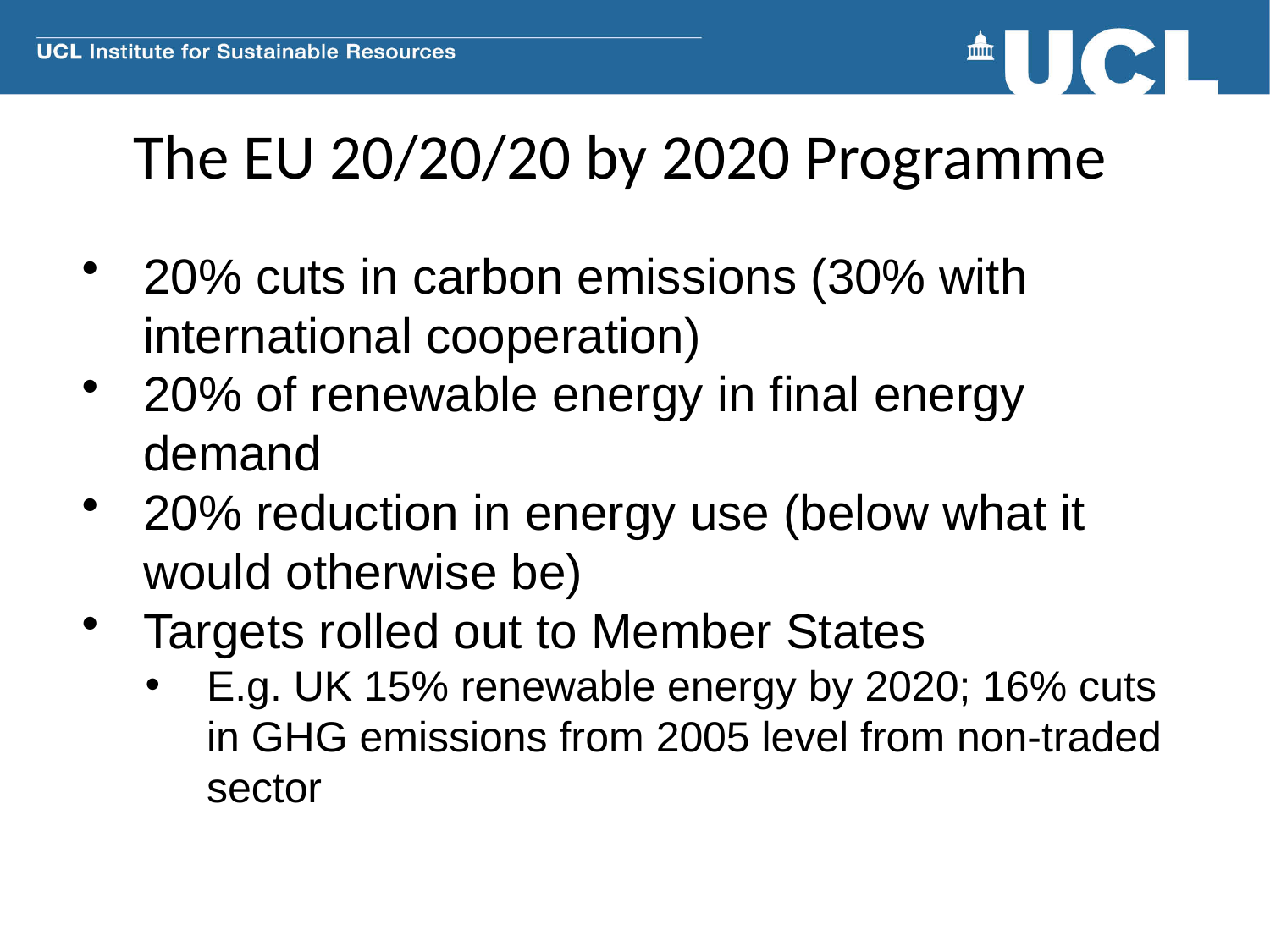

The EU 20/20/20 by 2020 Programme
20% cuts in carbon emissions (30% with international cooperation)
20% of renewable energy in final energy demand
20% reduction in energy use (below what it would otherwise be)
Targets rolled out to Member States
E.g. UK 15% renewable energy by 2020; 16% cuts in GHG emissions from 2005 level from non-traded sector